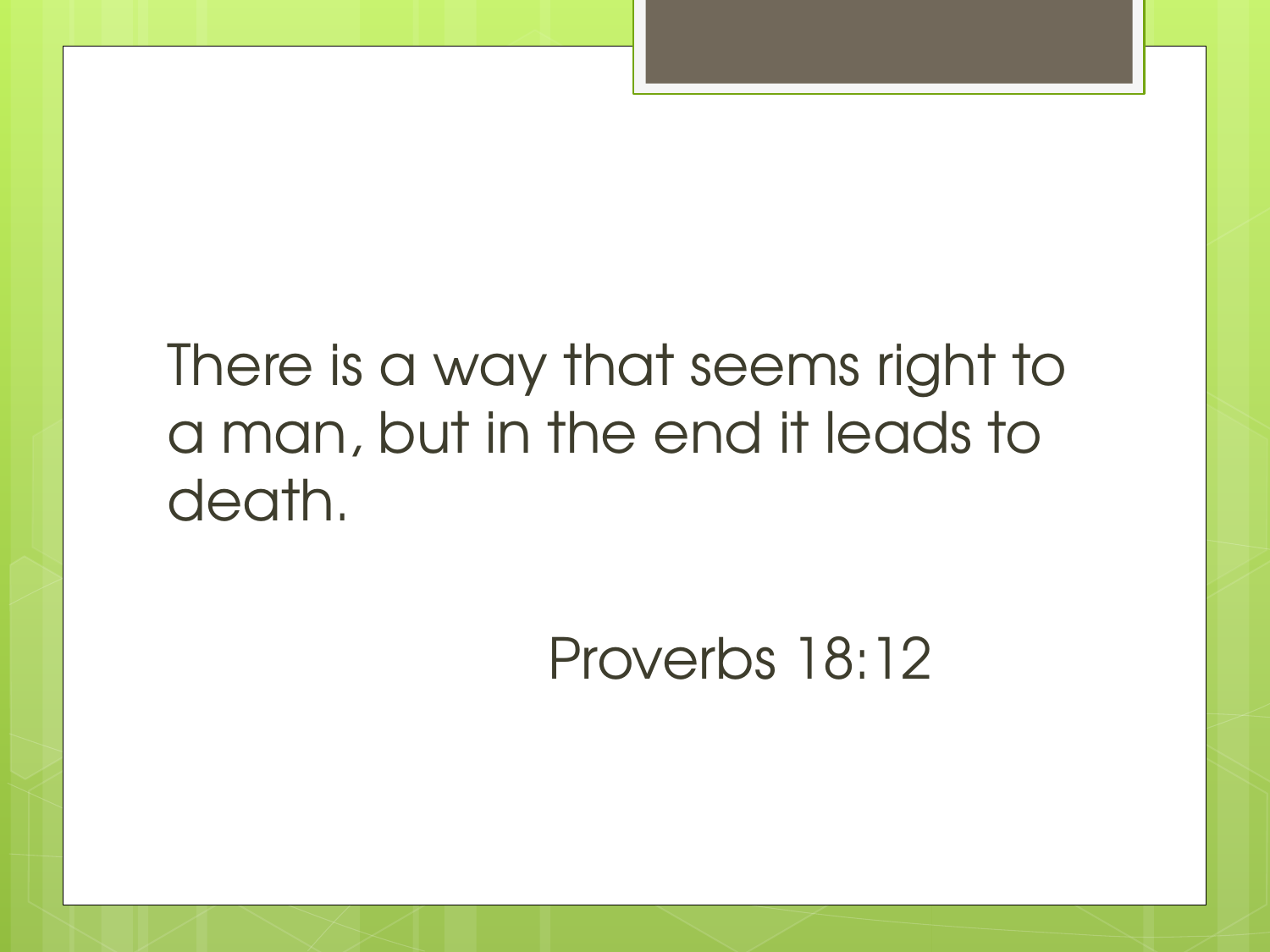

#
There is a way that seems right to a man, but in the end it leads to death.

			Proverbs 18:12